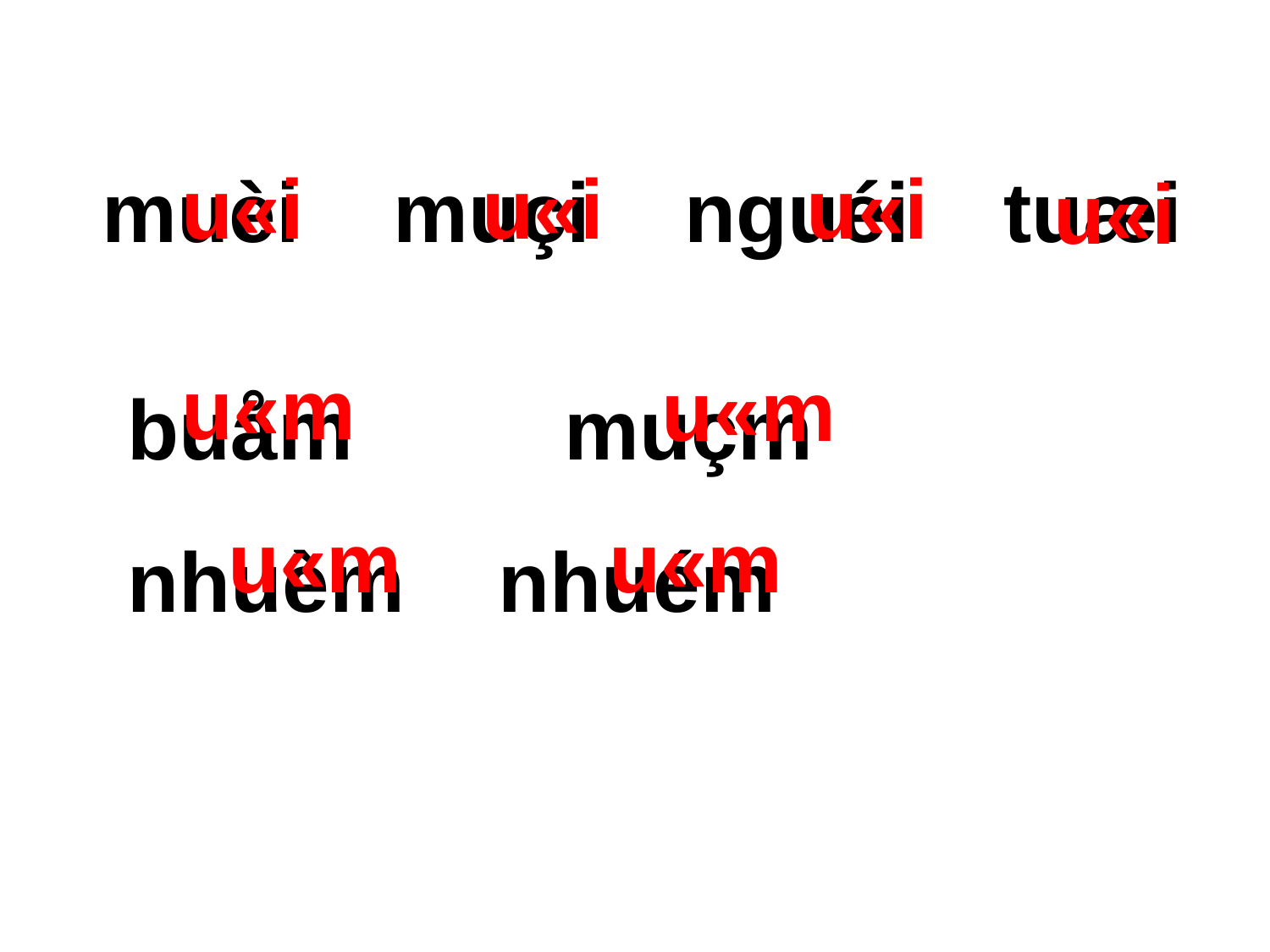

­ muèi    muçi    nguéi    tuæi
u«i
u«i
u«i
u«i
u«m
    buåm         muçm
    nhuèm    nhuém
u«m
u«m
u«m